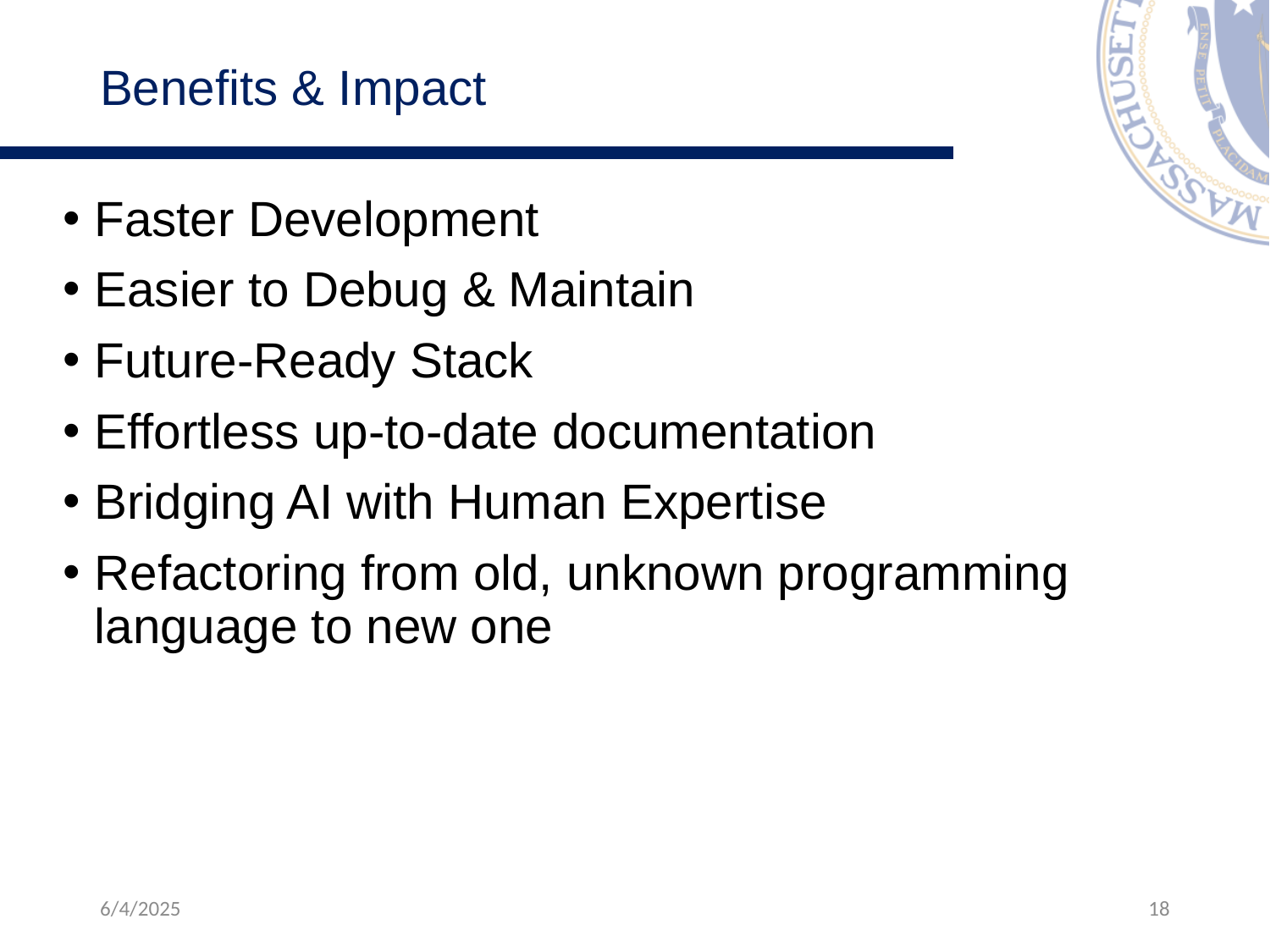

# Benefits & Impact
Faster Development
Easier to Debug & Maintain
Future-Ready Stack
Effortless up-to-date documentation
Bridging AI with Human Expertise
Refactoring from old, unknown programming language to new one
6/4/2025
18